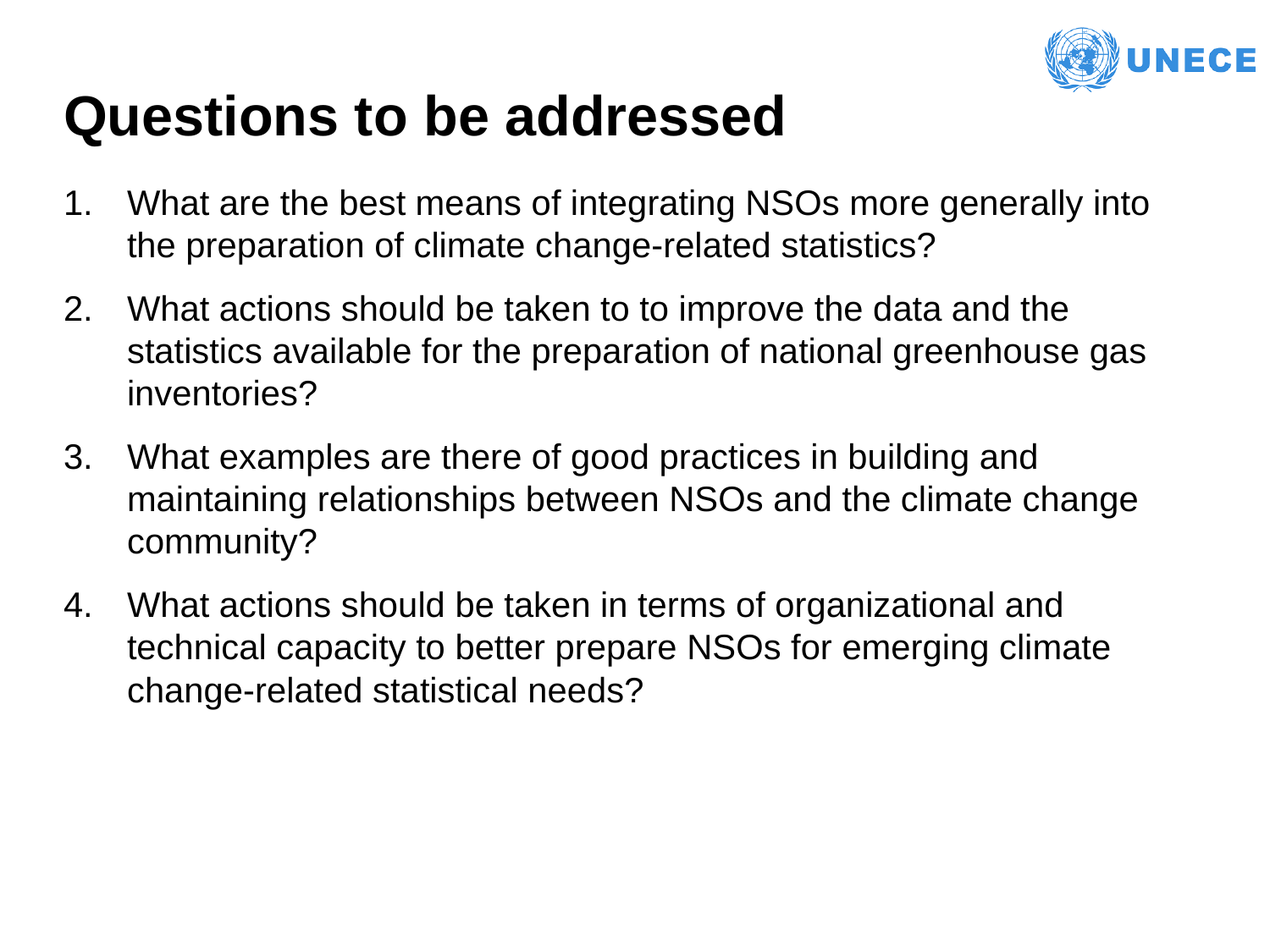

# Questions to be addressed
What are the best means of integrating NSOs more generally into the preparation of climate change-related statistics?
What actions should be taken to to improve the data and the statistics available for the preparation of national greenhouse gas inventories?
What examples are there of good practices in building and maintaining relationships between NSOs and the climate change community?
What actions should be taken in terms of organizational and technical capacity to better prepare NSOs for emerging climate change-related statistical needs?